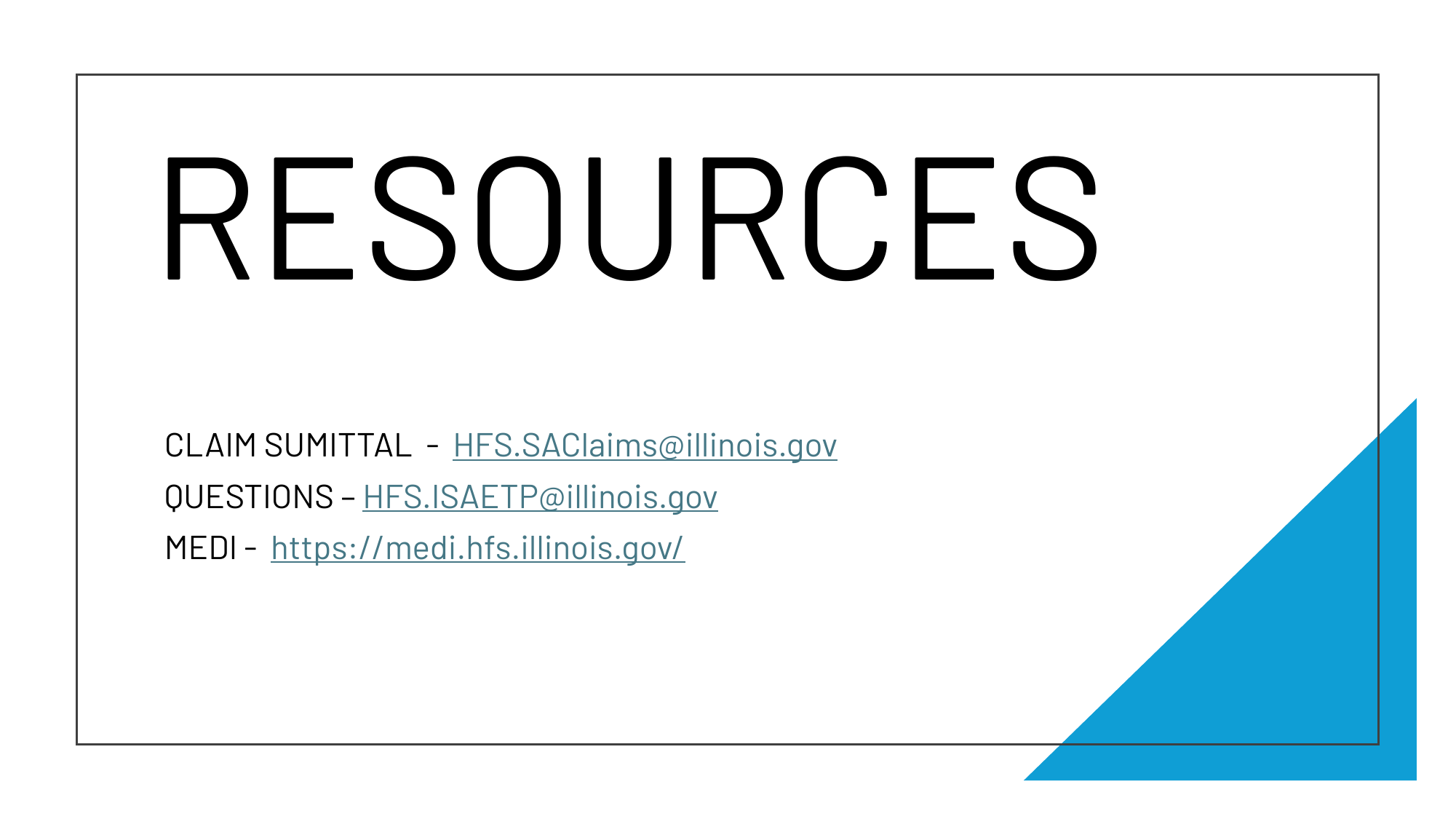

# RESOURCES

CLAIM SUMITTAL  -  HFS.SAClaims@illinois.gov
QUESTIONS – HFS.ISAETP@illinois.gov
MEDI -  https://medi.hfs.illinois.gov/